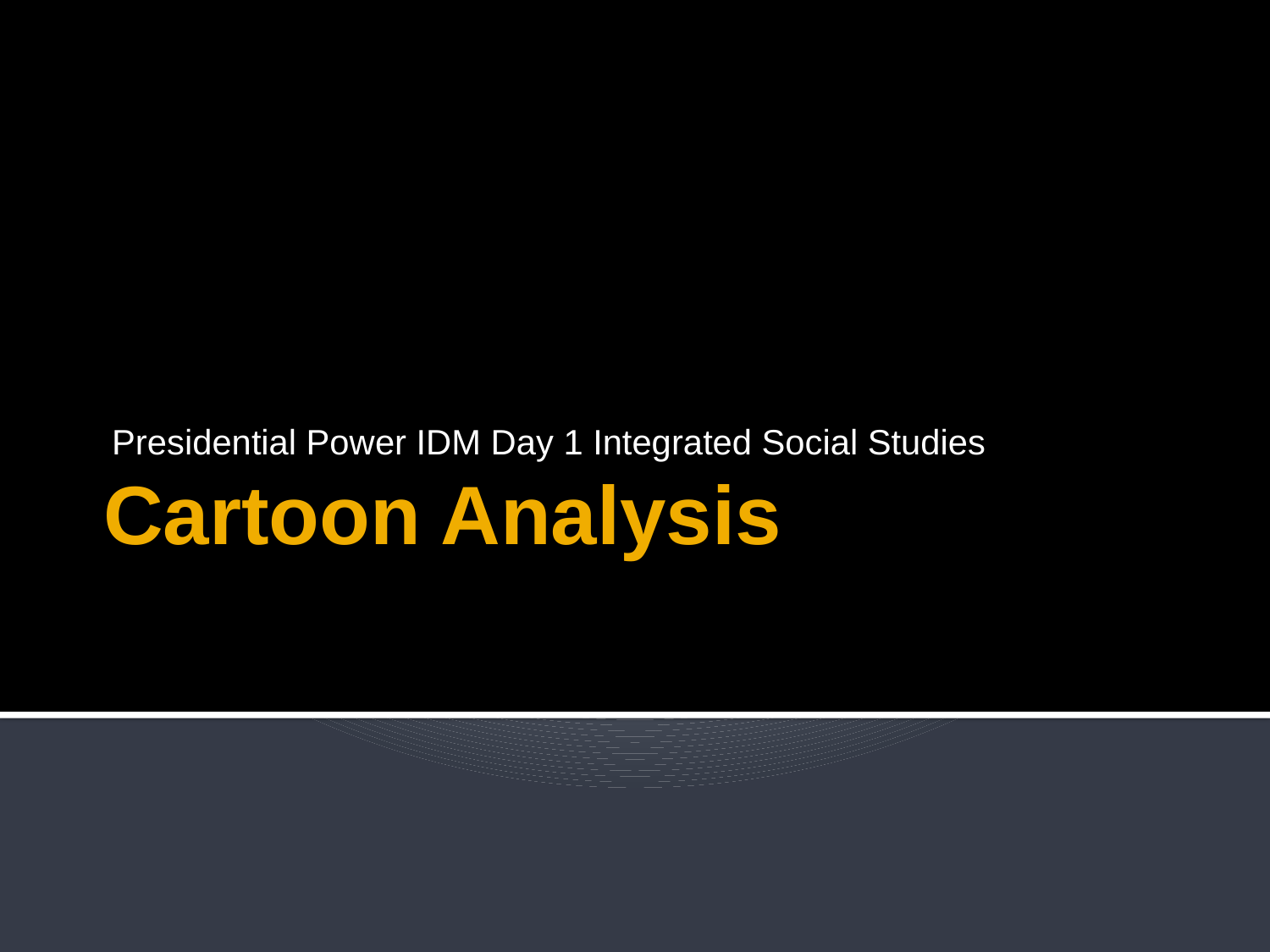

Presidential Power IDM Day 1 Integrated Social Studies
# Cartoon Analysis